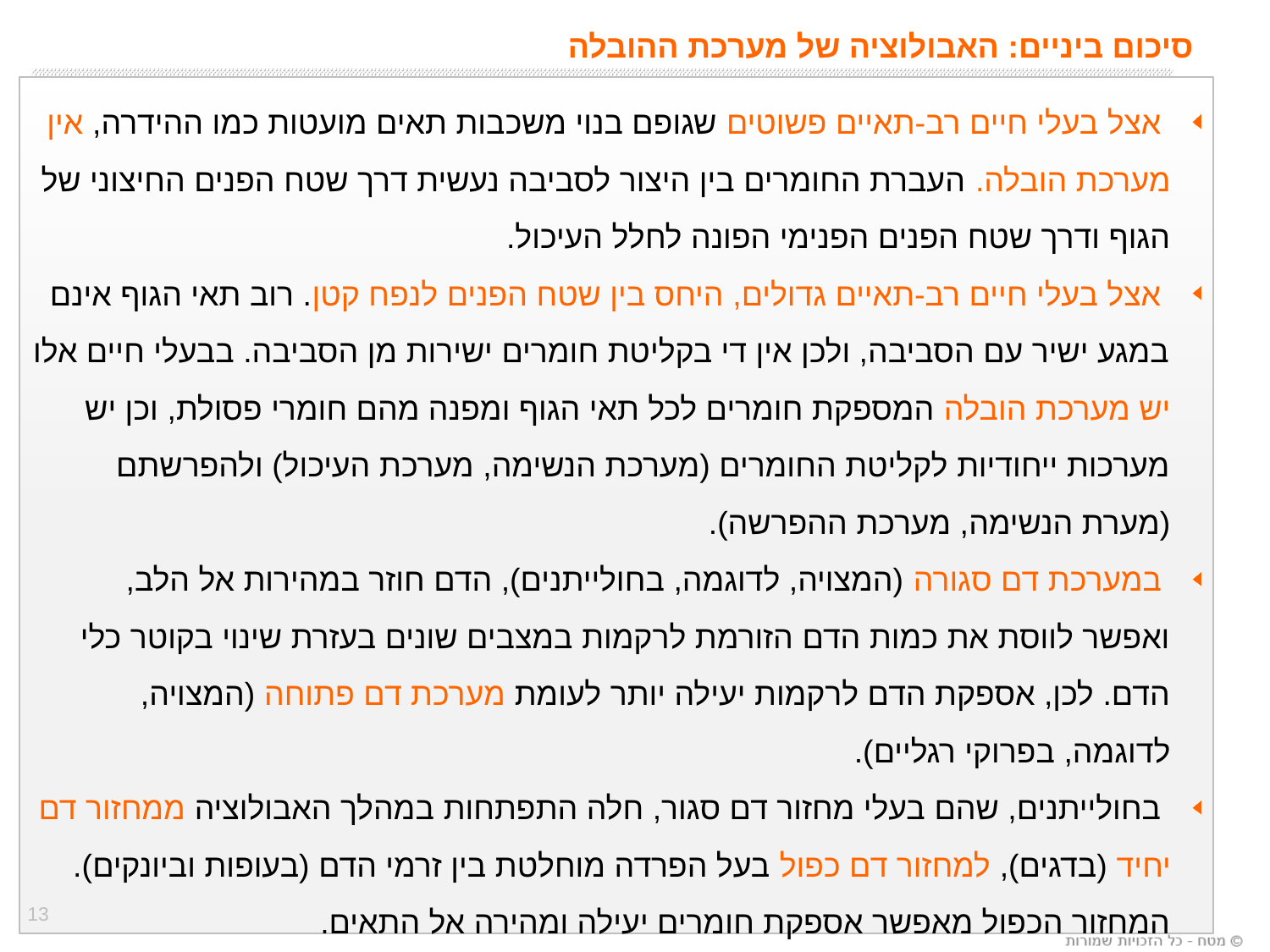

סיכום ביניים: האבולוציה של מערכת ההובלה

 אצל בעלי חיים רב-תאיים פשוטים שגופם בנוי משכבות תאים מועטות כמו ההידרה, אין מערכת הובלה. העברת החומרים בין היצור לסביבה נעשית דרך שטח הפנים החיצוני של הגוף ודרך שטח הפנים הפנימי הפונה לחלל העיכול.
 אצל בעלי חיים רב-תאיים גדולים, היחס בין שטח הפנים לנפח קטן. רוב תאי הגוף אינם במגע ישיר עם הסביבה, ולכן אין די בקליטת חומרים ישירות מן הסביבה. בבעלי חיים אלו יש מערכת הובלה המספקת חומרים לכל תאי הגוף ומפנה מהם חומרי פסולת, וכן יש מערכות ייחודיות לקליטת החומרים (מערכת הנשימה, מערכת העיכול) ולהפרשתם (מערת הנשימה, מערכת ההפרשה).
 במערכת דם סגורה (המצויה, לדוגמה, בחולייתנים), הדם חוזר במהירות אל הלב, ואפשר לווסת את כמות הדם הזורמת לרקמות במצבים שונים בעזרת שינוי בקוטר כלי הדם. לכן, אספקת הדם לרקמות יעילה יותר לעומת מערכת דם פתוחה (המצויה, לדוגמה, בפרוקי רגליים).
 בחולייתנים, שהם בעלי מחזור דם סגור, חלה התפתחות במהלך האבולוציה ממחזור דם יחיד (בדגים), למחזור דם כפול בעל הפרדה מוחלטת בין זרמי הדם (בעופות וביונקים). המחזור הכפול מאפשר אספקת חומרים יעילה ומהירה אל התאים.

13